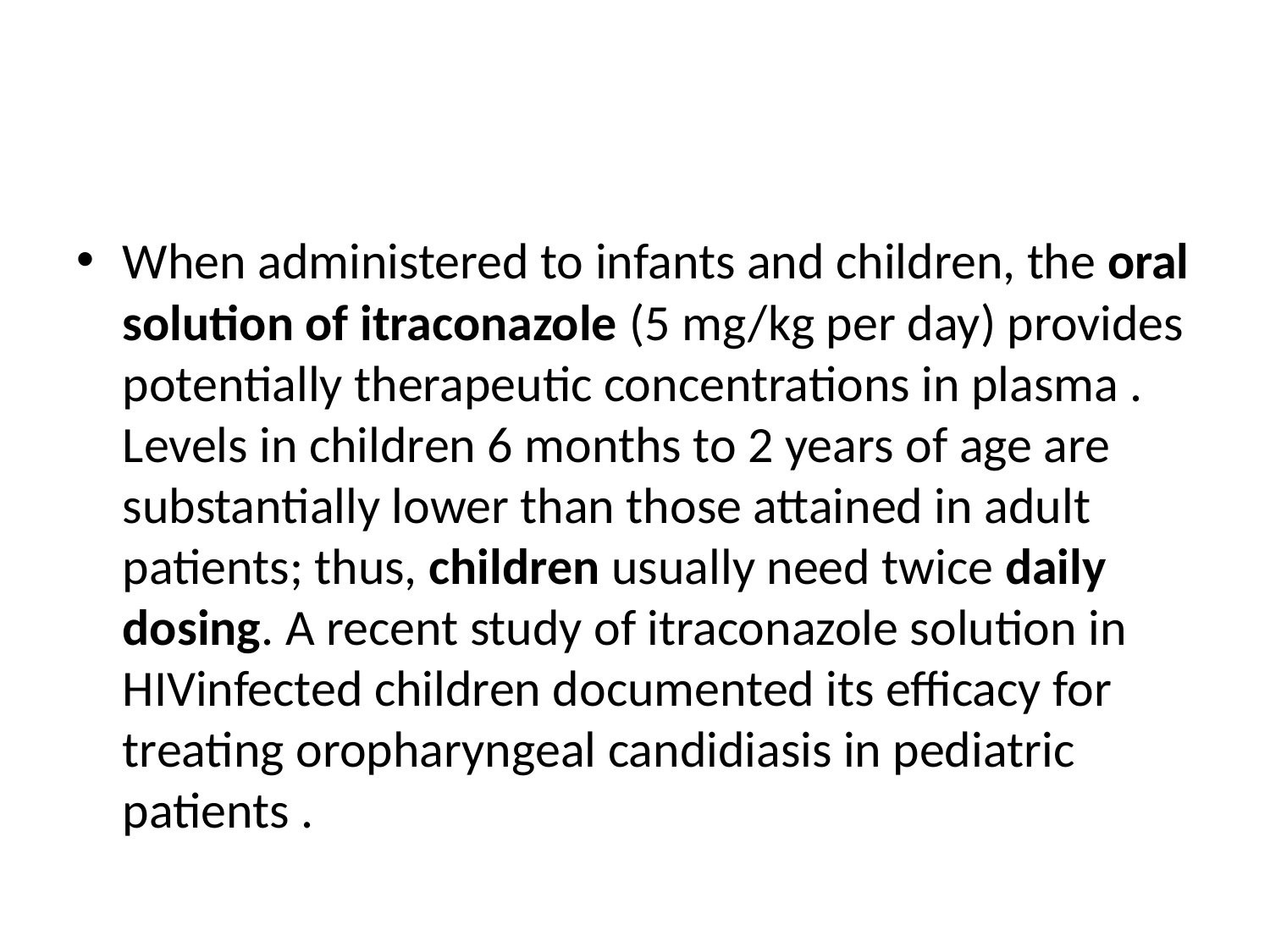

#
When administered to infants and children, the oral solution of itraconazole (5 mg/kg per day) provides potentially therapeutic concentrations in plasma . Levels in children 6 months to 2 years of age are substantially lower than those attained in adult patients; thus, children usually need twice daily dosing. A recent study of itraconazole solution in HIVinfected children documented its efficacy for treating oropharyngeal candidiasis in pediatric patients .